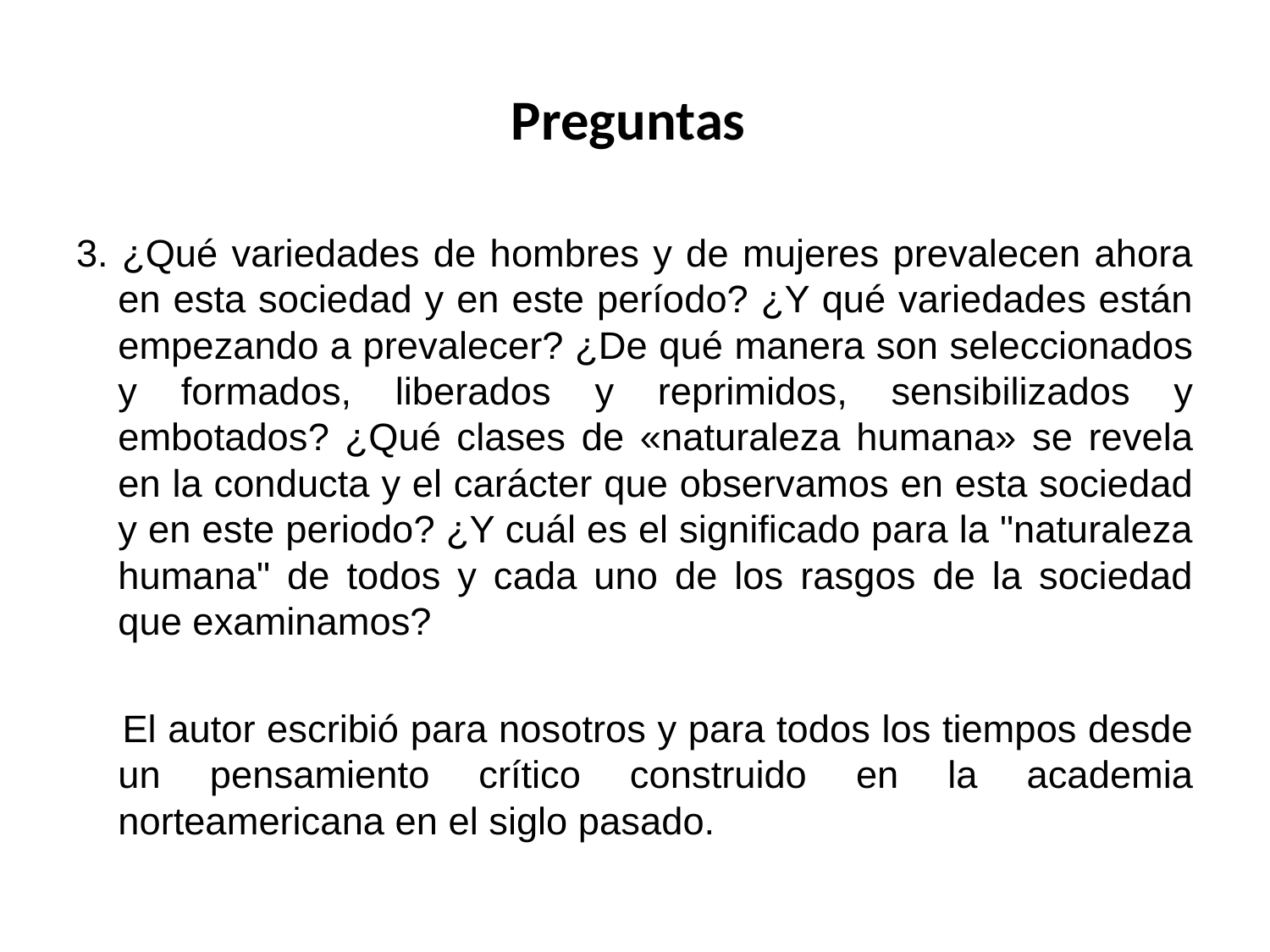

# Preguntas
3. ¿Qué variedades de hombres y de mujeres prevalecen ahora en esta sociedad y en este período? ¿Y qué variedades están empezando a prevalecer? ¿De qué manera son seleccionados y formados, liberados y reprimidos, sensibilizados y embotados? ¿Qué clases de «naturaleza humana» se revela en la conducta y el carácter que observamos en esta sociedad y en este periodo? ¿Y cuál es el significado para la "naturaleza humana" de todos y cada uno de los rasgos de la sociedad que examinamos?

    El autor escribió para nosotros y para todos los tiempos desde un pensamiento crítico construido en la academia norteamericana en el siglo pasado.